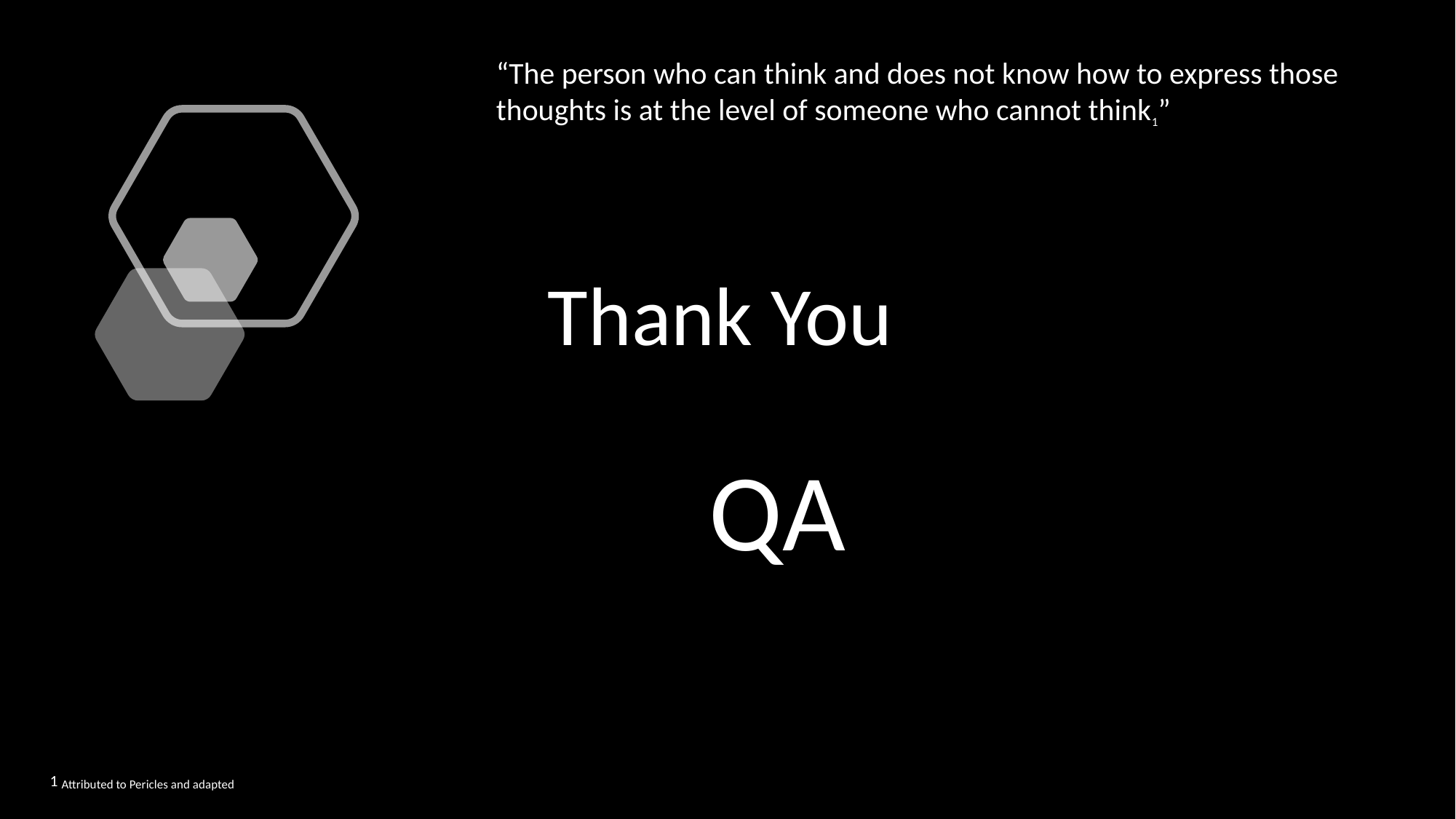

“The person who can think and does not know how to express those thoughts is at the level of someone who cannot think1”

# Thank You
QA
 1 Attributed to Pericles and adapted